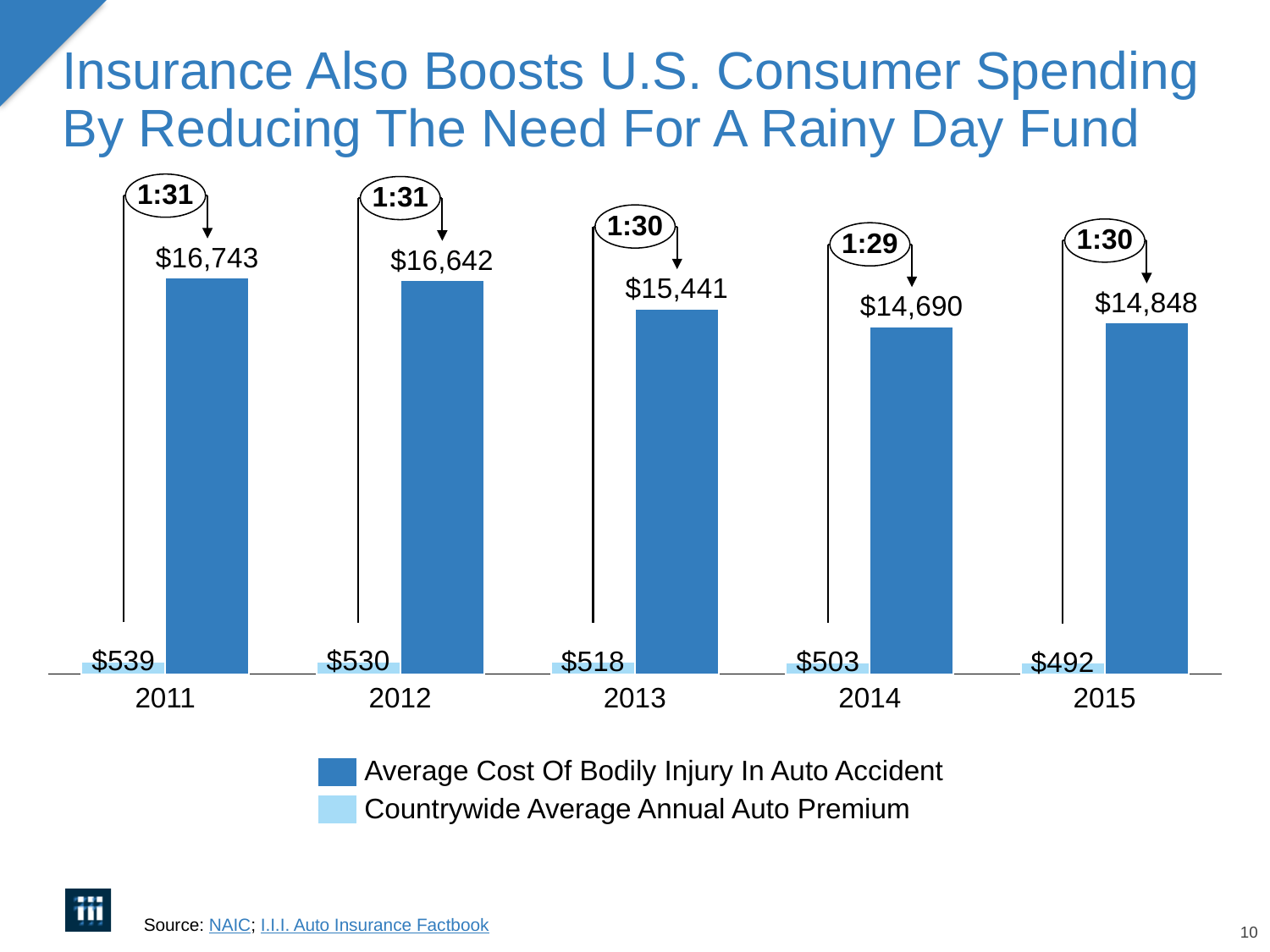

# Insurance Also Boosts U.S. Consumer Spending By Reducing The Need For A Rainy Day Fund
1:31
1:31
1:30
1:30
1:29

### Chart

| Category |  |  |
|---|---|---|
2011
2012
2013
2014
2015
Average Cost Of Bodily Injury In Auto Accident

Countrywide Average Annual Auto Premium

Source: NAIC; I.I.I. Auto Insurance Factbook